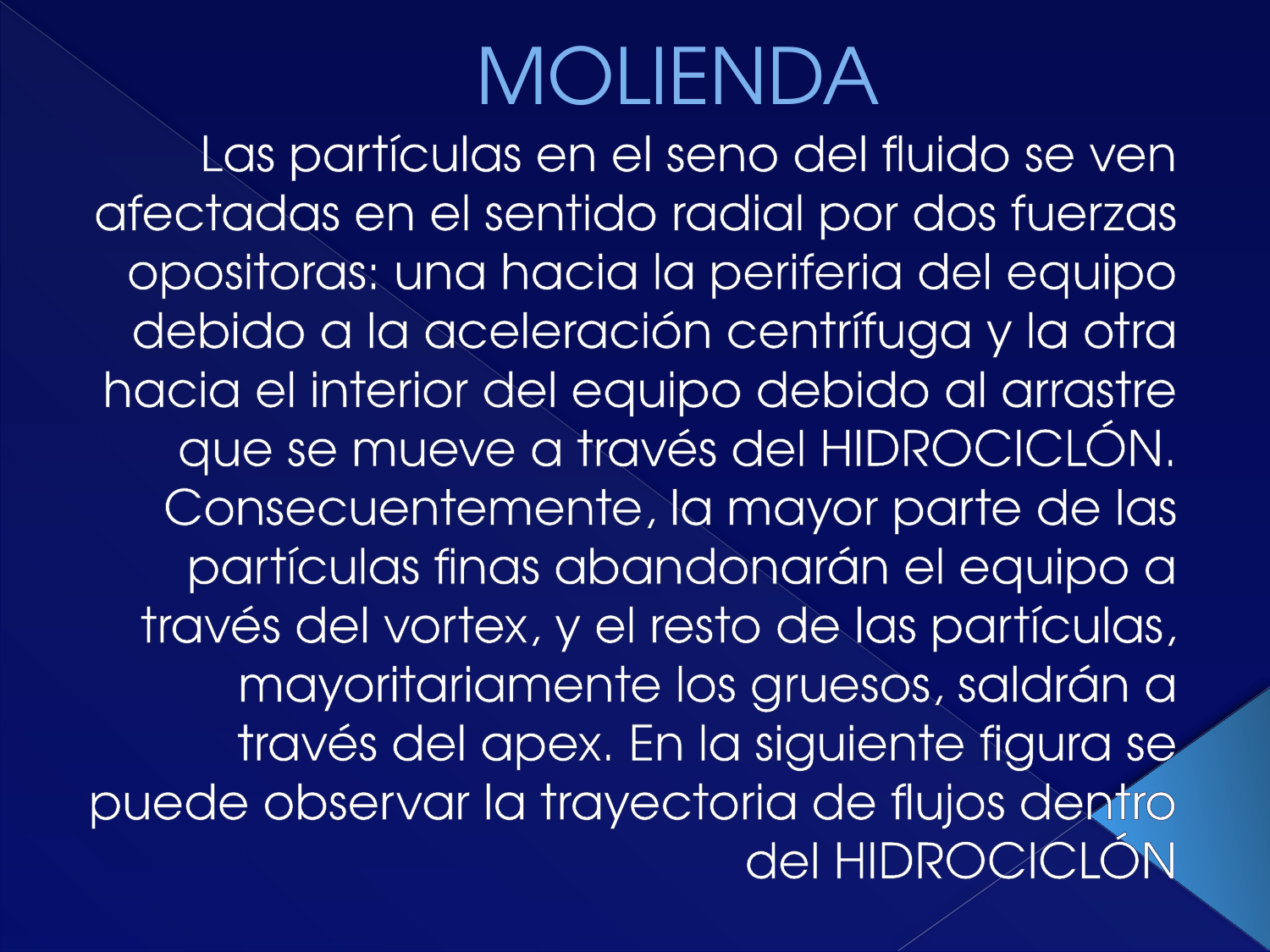

# MOLIENDA
Las partículas en el seno del fluido se ven afectadas en el sentido radial por dos fuerzas opositoras: una hacia la periferia del equipo debido a la aceleración centrífuga y la otra hacia el interior del equipo debido al arrastre que se mueve a través del HIDROCICLÓN. Consecuentemente, la mayor parte de las partículas finas abandonarán el equipo a través del vortex, y el resto de las partículas, mayoritariamente los gruesos, saldrán a través del apex. En la siguiente figura se puede observar la trayectoria de flujos dentro del HIDROCICLÓN